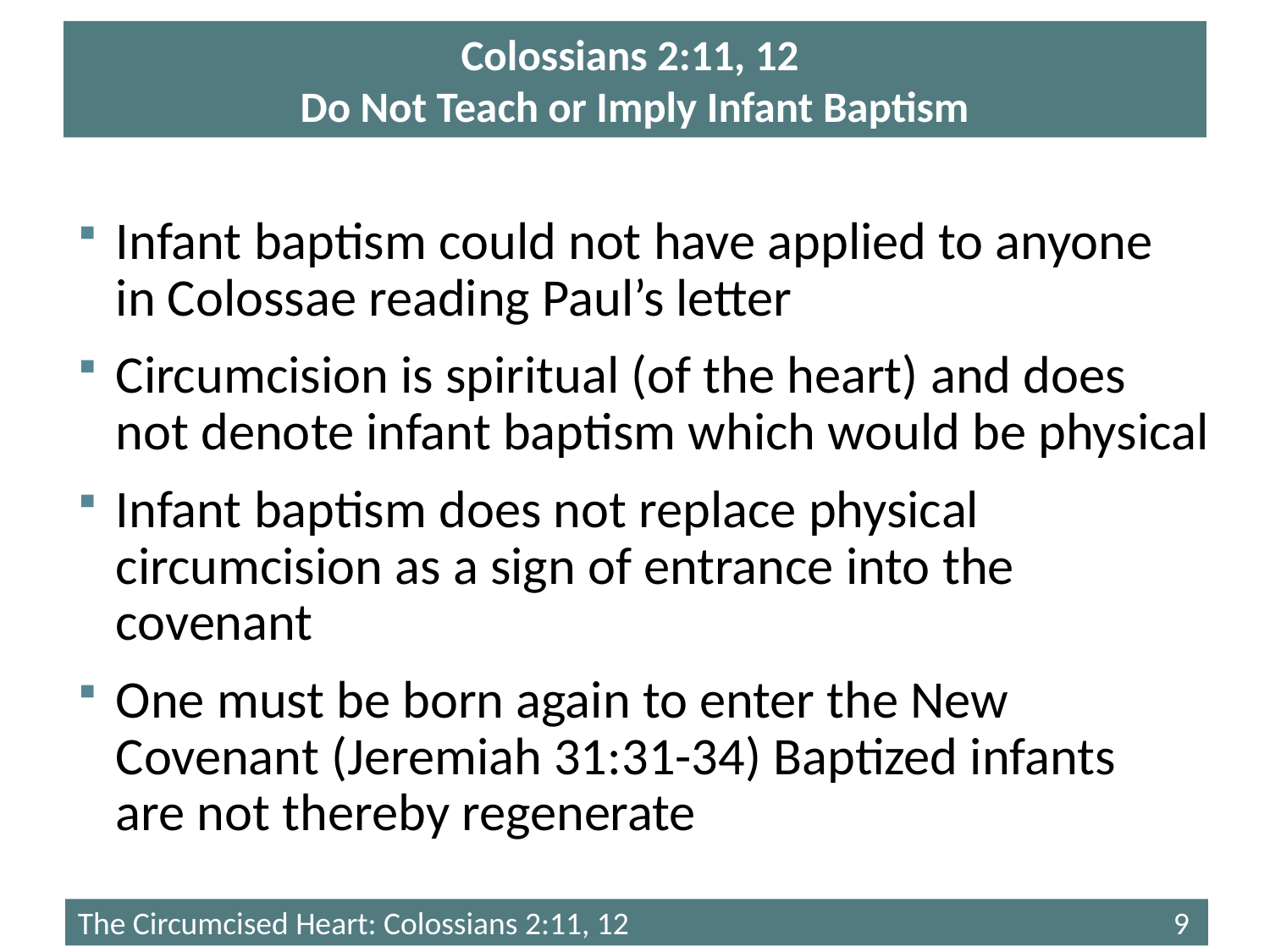

# Colossians 2:11, 12 Do Not Teach or Imply Infant Baptism
Infant baptism could not have applied to anyone
in Colossae reading Paul’s letter
Circumcision is spiritual (of the heart) and does
not denote infant baptism which would be physical
Infant baptism does not replace physical circumcision as a sign of entrance into the covenant
One must be born again to enter the New Covenant (Jeremiah 31:31-34) Baptized infants
are not thereby regenerate